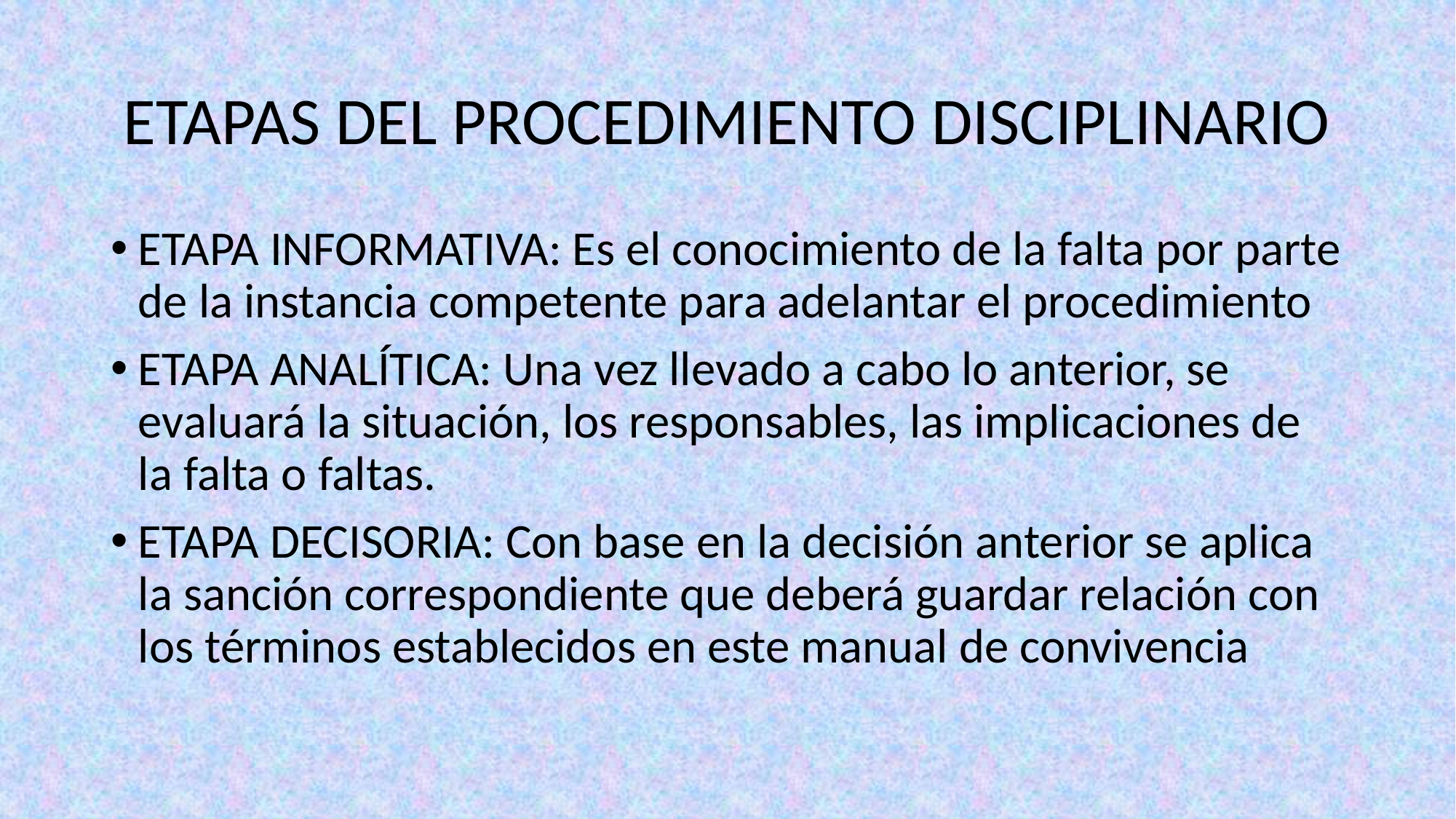

# ETAPAS DEL PROCEDIMIENTO DISCIPLINARIO
ETAPA INFORMATIVA: Es el conocimiento de la falta por parte de la instancia competente para adelantar el procedimiento
ETAPA ANALÍTICA: Una vez llevado a cabo lo anterior, se evaluará la situación, los responsables, las implicaciones de  la falta o faltas.
ETAPA DECISORIA: Con base en la decisión anterior se aplica la sanción correspondiente que deberá guardar relación con los términos establecidos en este manual de convivencia